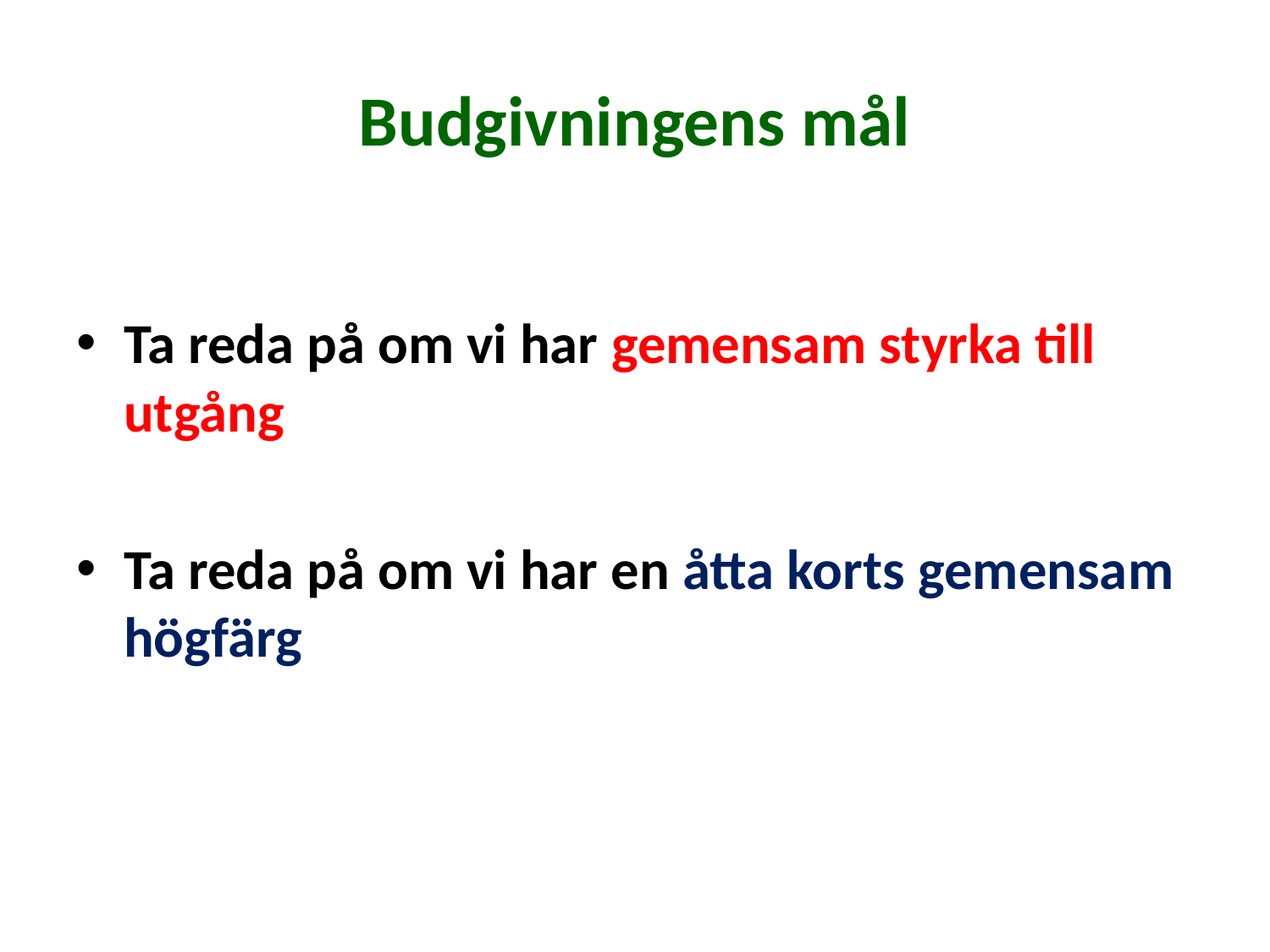

# Budgivningens mål

Ta reda på om vi har gemensam styrka till utgång

Ta reda på om vi har en åtta korts gemensam högfärg